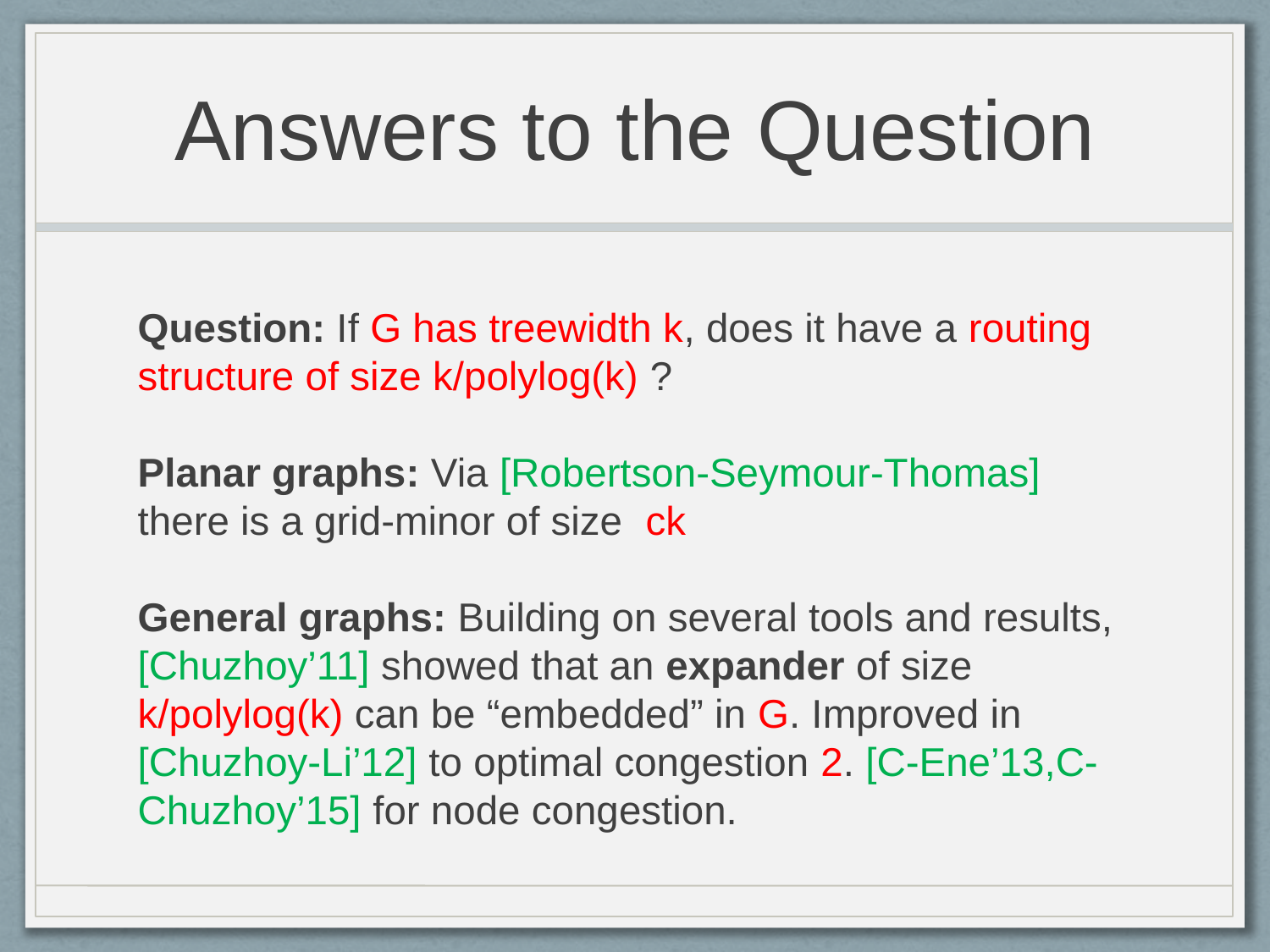

# Answers to the Question
Question: If G has treewidth k, does it have a routing structure of size k/polylog(k) ?

Planar graphs: Via [Robertson-Seymour-Thomas] there is a grid-minor of size  ck

General graphs: Building on several tools and results, [Chuzhoy’11] showed that an expander of size k/polylog(k) can be “embedded” in G. Improved in [Chuzhoy-Li’12] to optimal congestion 2. [C-Ene’13,C-Chuzhoy’15] for node congestion.